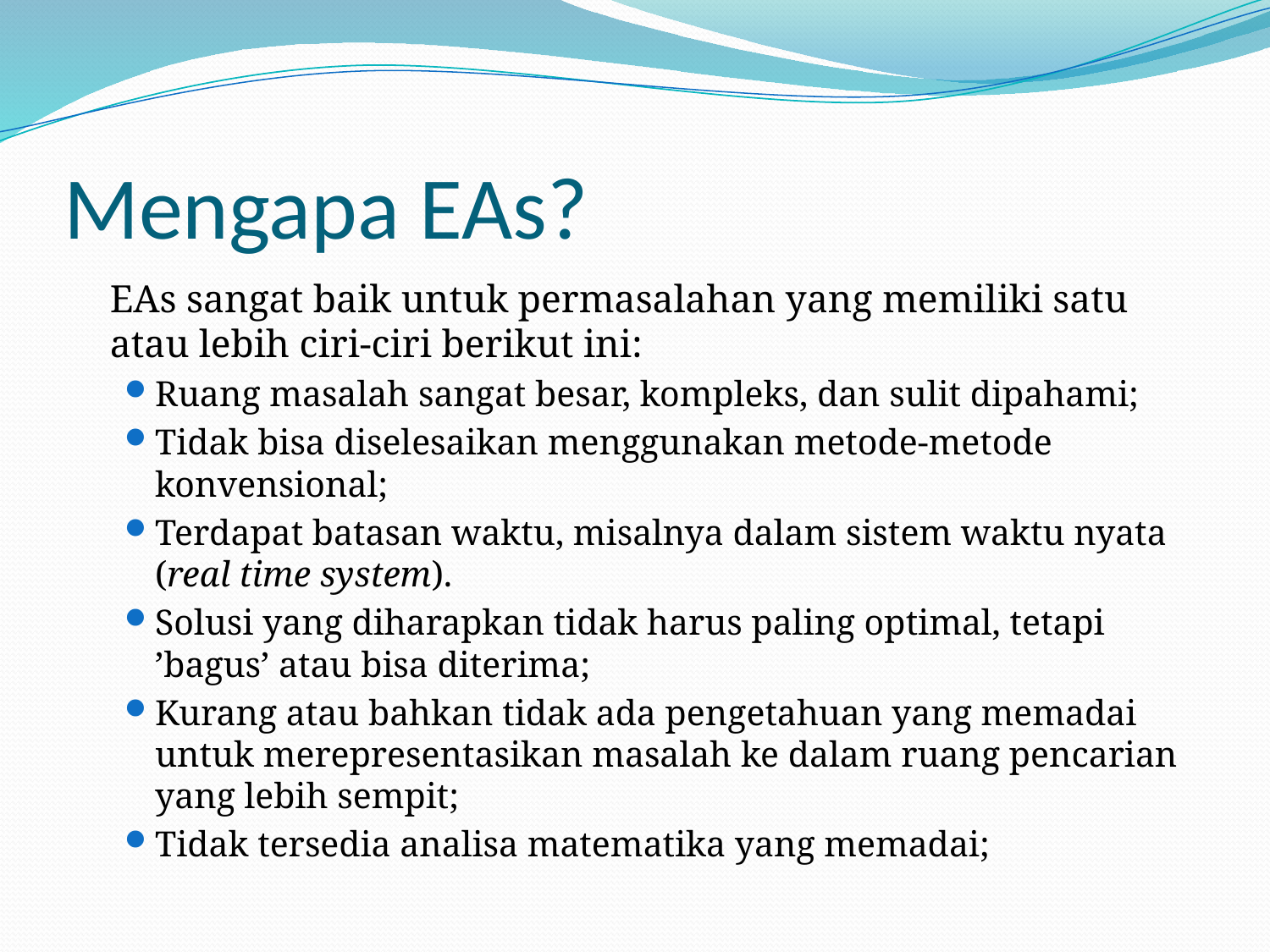

# Mengapa EAs?
	EAs sangat baik untuk permasalahan yang memiliki satu atau lebih ciri-ciri berikut ini:
Ruang masalah sangat besar, kompleks, dan sulit dipahami;
Tidak bisa diselesaikan menggunakan metode-metode konvensional;
Terdapat batasan waktu, misalnya dalam sistem waktu nyata (real time system).
Solusi yang diharapkan tidak harus paling optimal, tetapi ’bagus’ atau bisa diterima;
Kurang atau bahkan tidak ada pengetahuan yang memadai untuk merepresentasikan masalah ke dalam ruang pencarian yang lebih sempit;
Tidak tersedia analisa matematika yang memadai;